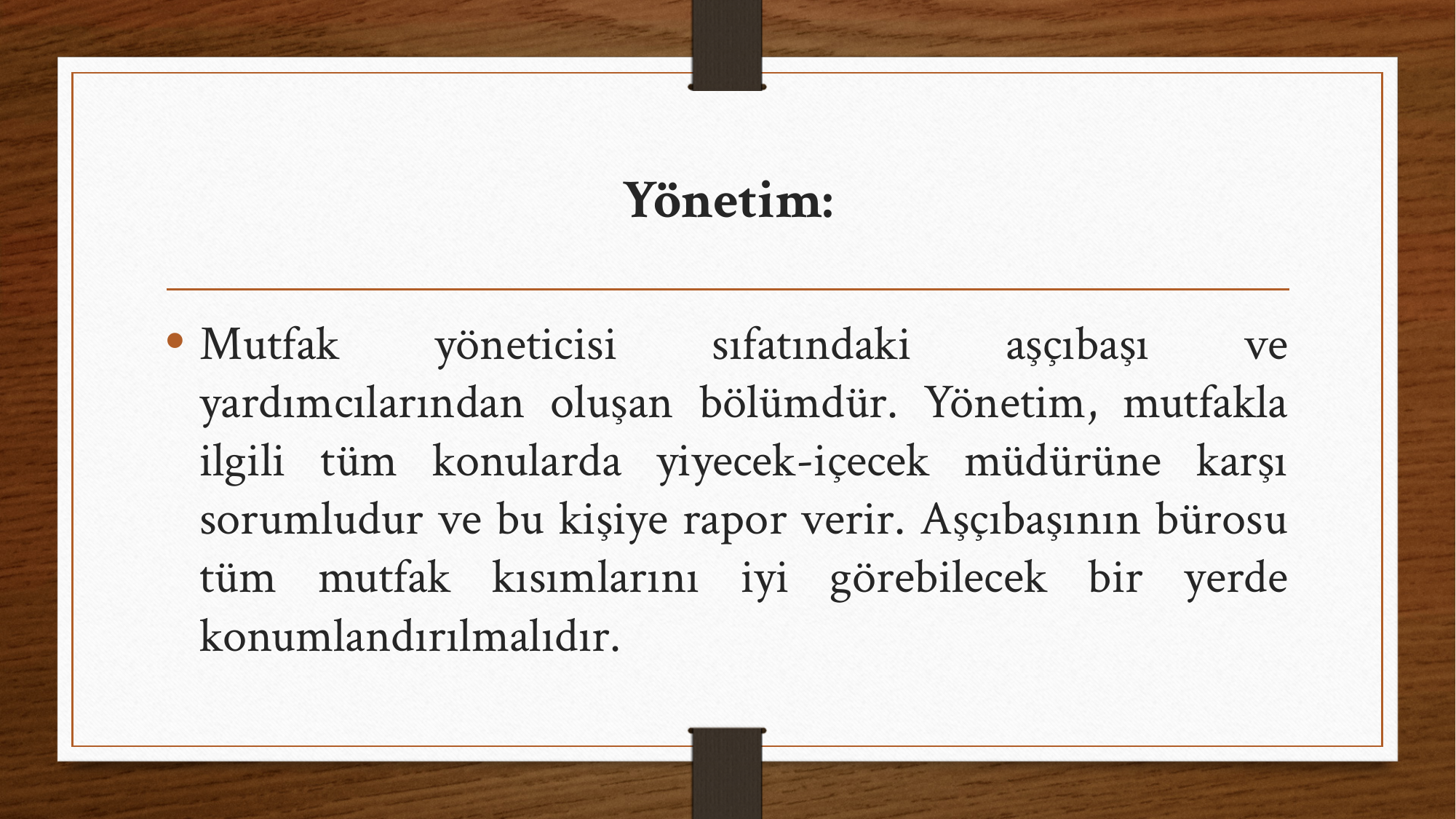

# Yönetim:
Mutfak yöneticisi sıfatındaki aşçıbaşı ve yardımcılarından oluşan bölümdür. Yönetim, mutfakla ilgili tüm konularda yiyecek-içecek müdürüne karşı sorumludur ve bu kişiye rapor verir. Aşçıbaşının bürosu tüm mutfak kısımlarını iyi görebilecek bir yerde konumlandırılmalıdır.